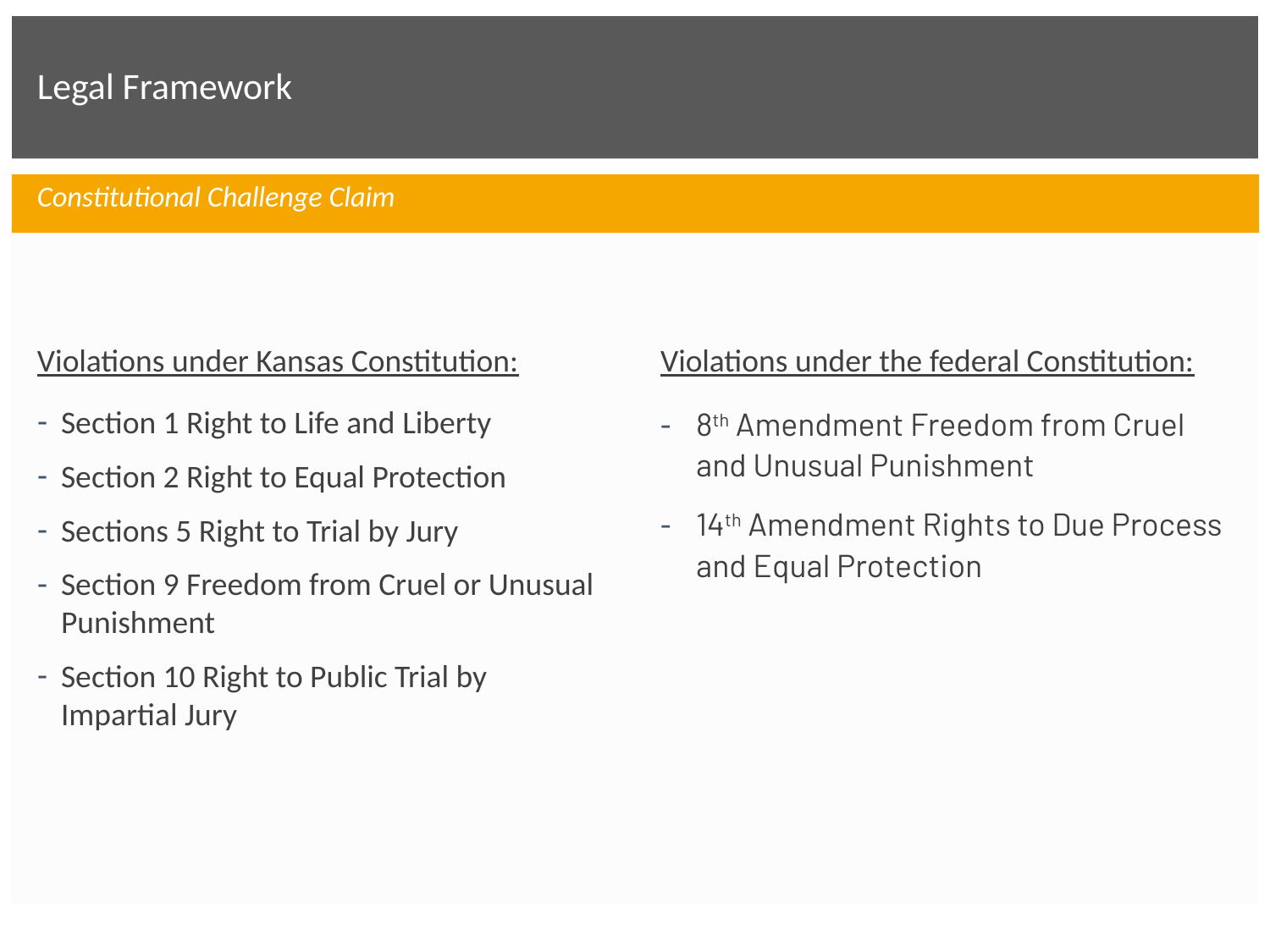

# Legal Framework
Constitutional Challenge Claim
Violations under Kansas Constitution:
Section 1 Right to Life and Liberty
Section 2 Right to Equal Protection
Sections 5 Right to Trial by Jury
Section 9 Freedom from Cruel or Unusual Punishment
Section 10 Right to Public Trial by Impartial Jury

Violations under the federal Constitution:
8th Amendment Freedom from Cruel and Unusual Punishment
14th Amendment Rights to Due Process and Equal Protection